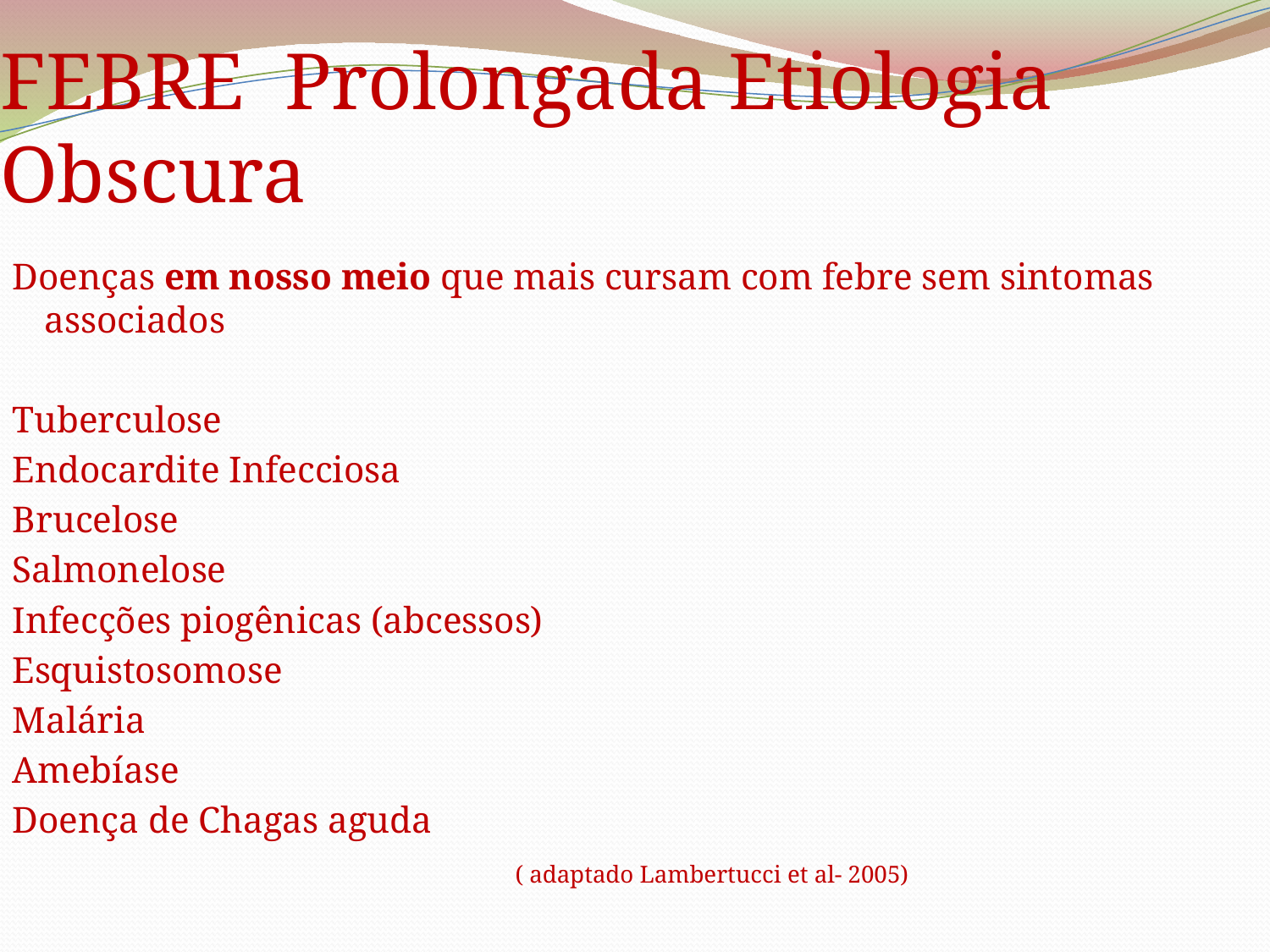

# FEBRE  Prolongada Etiologia Obscura
Doenças em nosso meio que mais cursam com febre sem sintomas associados

Tuberculose
Endocardite Infecciosa
Brucelose
Salmonelose
Infecções piogênicas (abcessos)
Esquistosomose
Malária
Amebíase
Doença de Chagas aguda
                                                      ( adaptado Lambertucci et al- 2005)